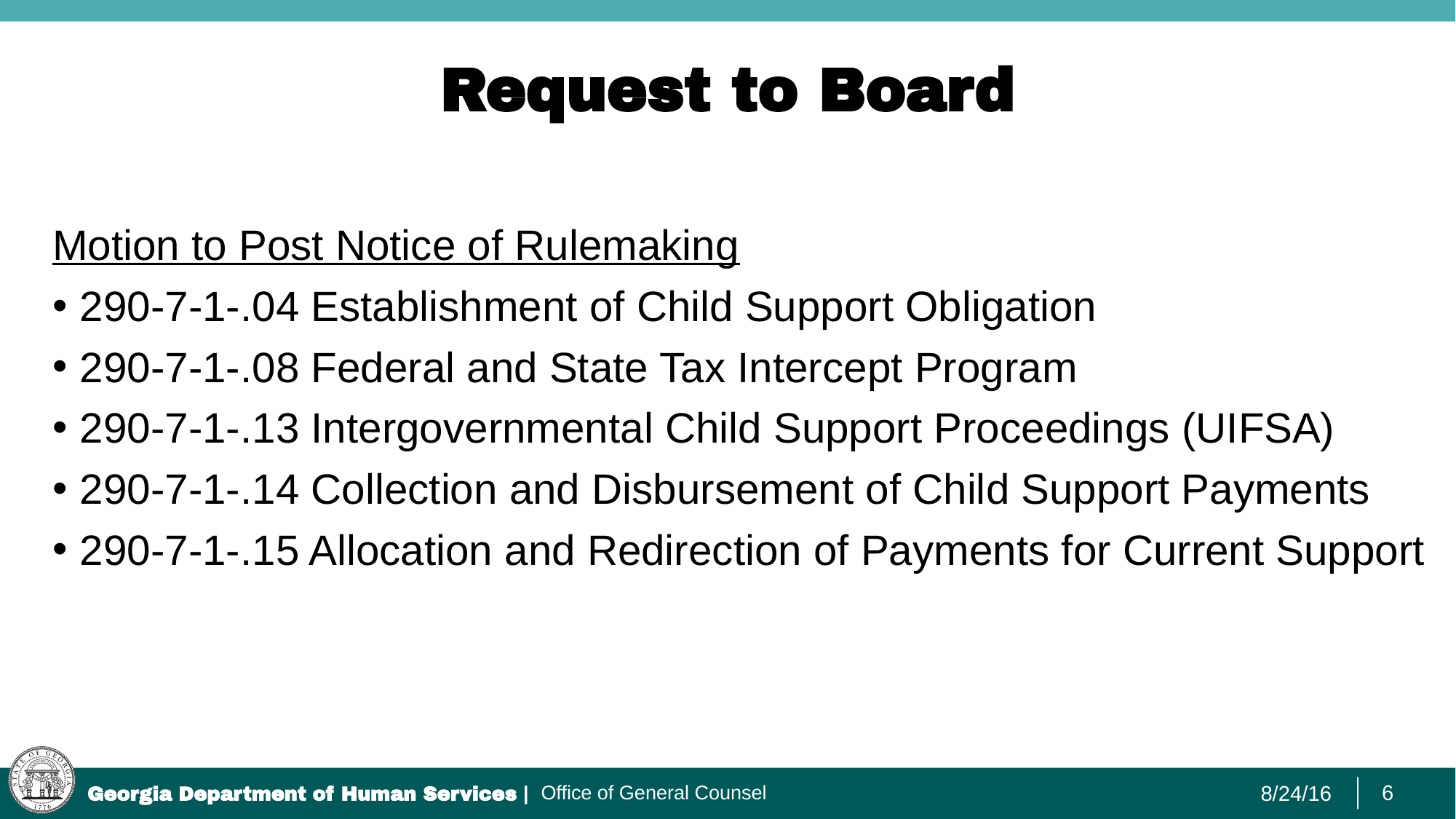

# Request to Board

Motion to Post Notice of Rulemaking
290-7-1-.04 Establishment of Child Support Obligation
290-7-1-.08 Federal and State Tax Intercept Program
290-7-1-.13 Intergovernmental Child Support Proceedings (UIFSA)
290-7-1-.14 Collection and Disbursement of Child Support Payments
290-7-1-.15 Allocation and Redirection of Payments for Current Support

Office of General Counsel
8/24/16